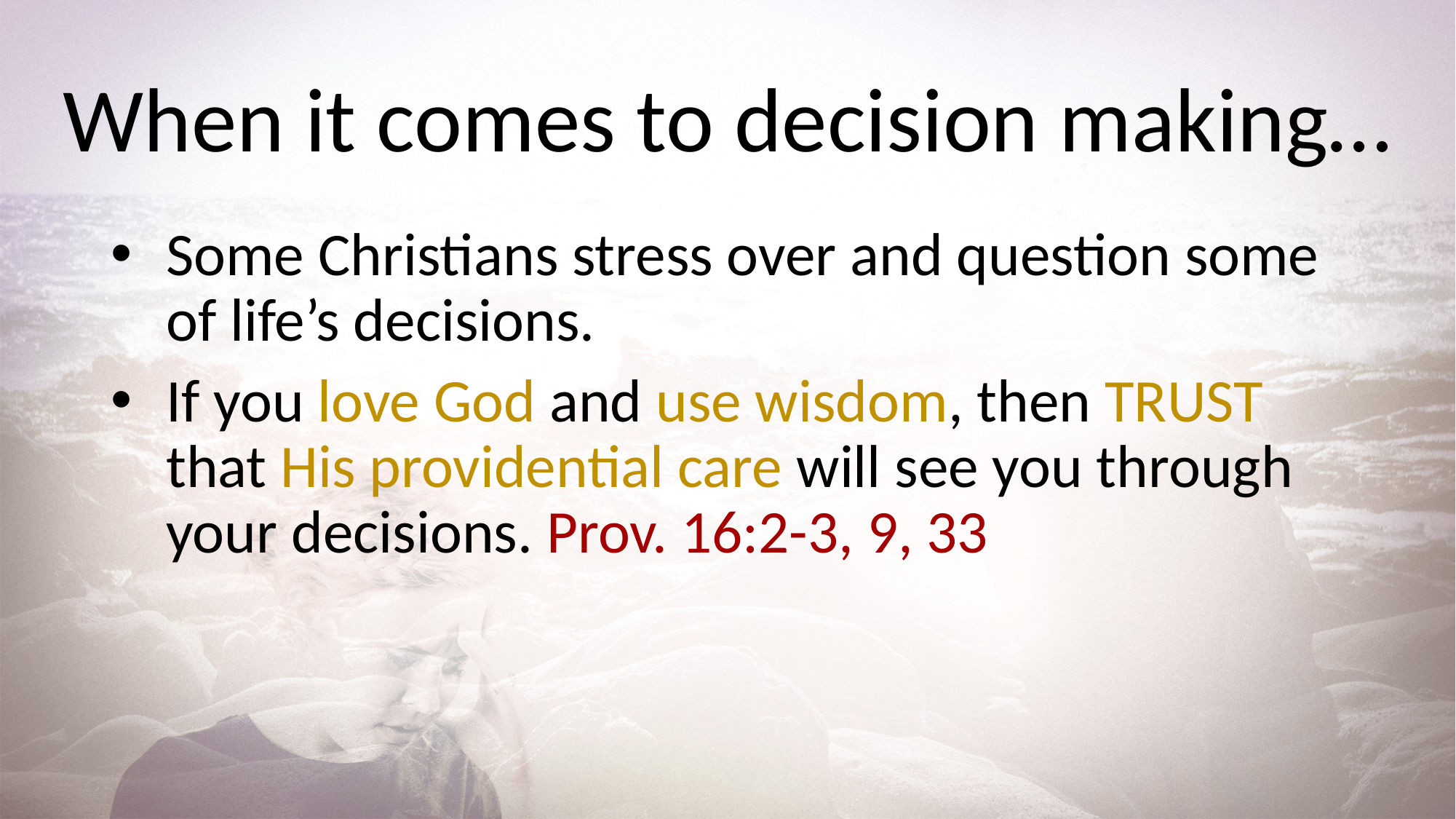

# When it comes to decision making…
Some Christians stress over and question some of life’s decisions.
If you love God and use wisdom, then TRUST that His providential care will see you through your decisions. Prov. 16:2-3, 9, 33